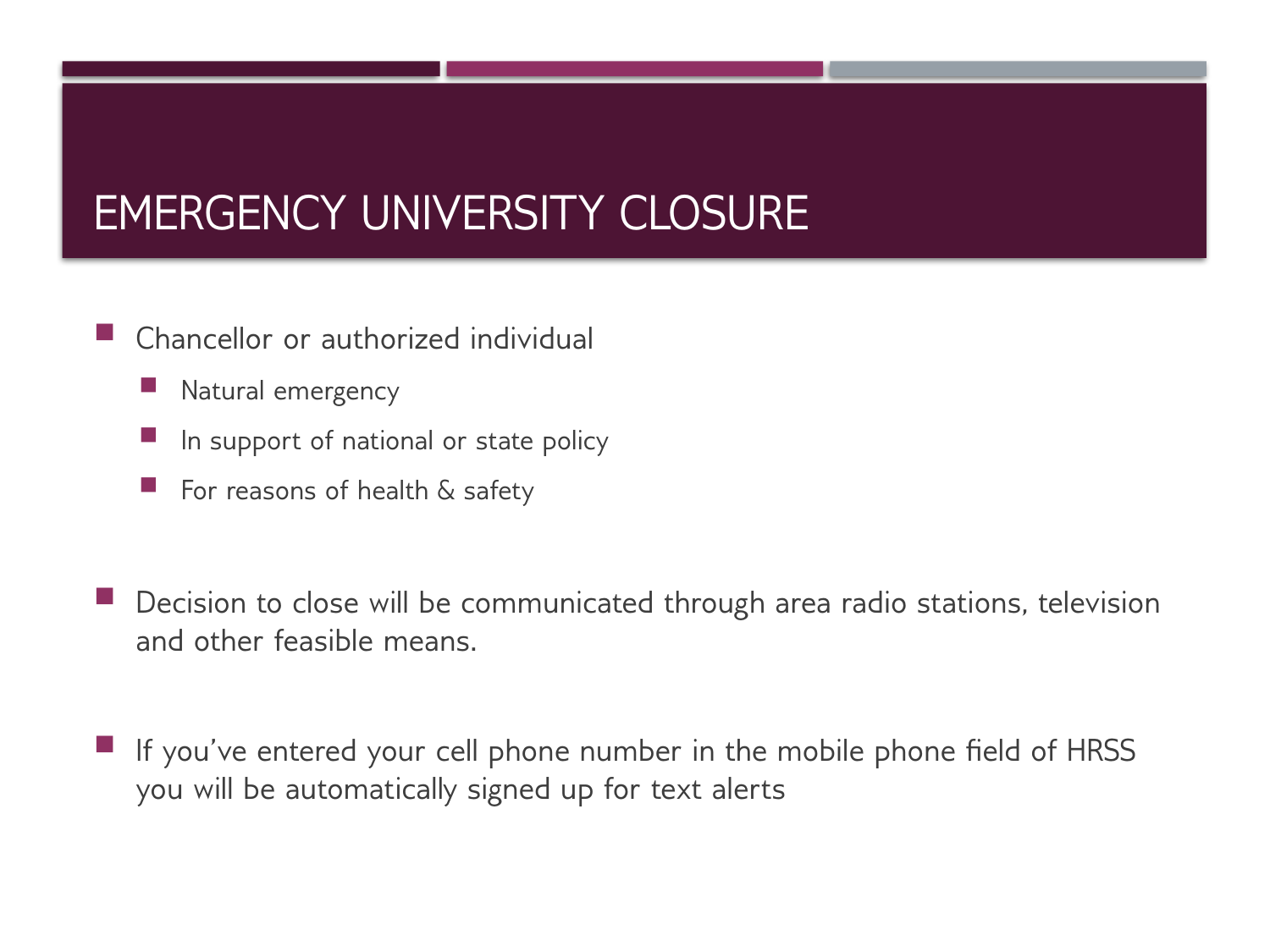

# Emergency University Closure
Chancellor or authorized individual
Natural emergency
In support of national or state policy
For reasons of health & safety

Decision to close will be communicated through area radio stations, television and other feasible means.

If you’ve entered your cell phone number in the mobile phone field of HRSS you will be automatically signed up for text alerts